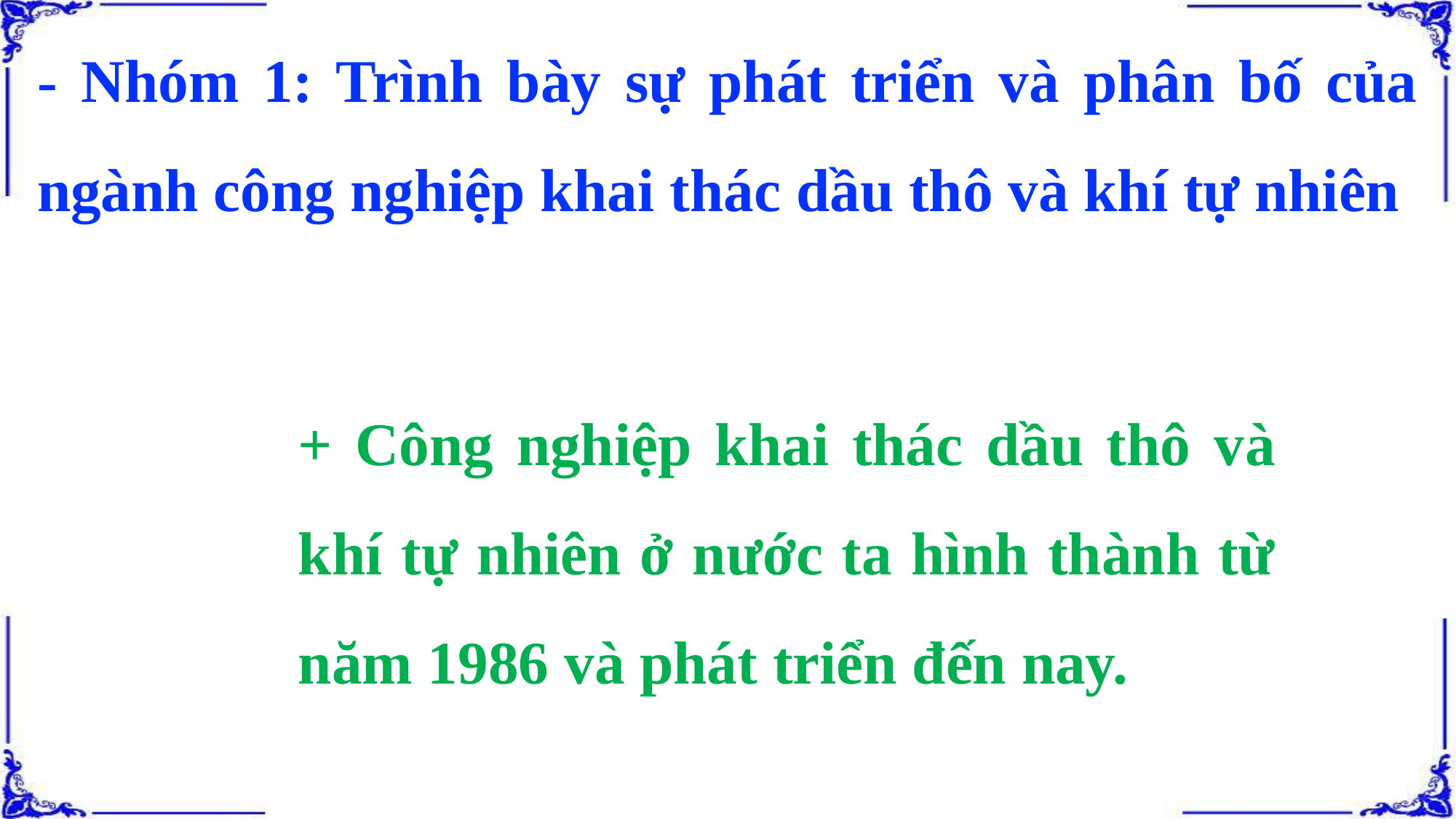

- Nhóm 1: Trình bày sự phát triển và phân bố của ngành công nghiệp khai thác dầu thô và khí tự nhiên
+ Công nghiệp khai thác dầu thô và khí tự nhiên ở nước ta hình thành từ năm 1986 và phát triển đến nay.